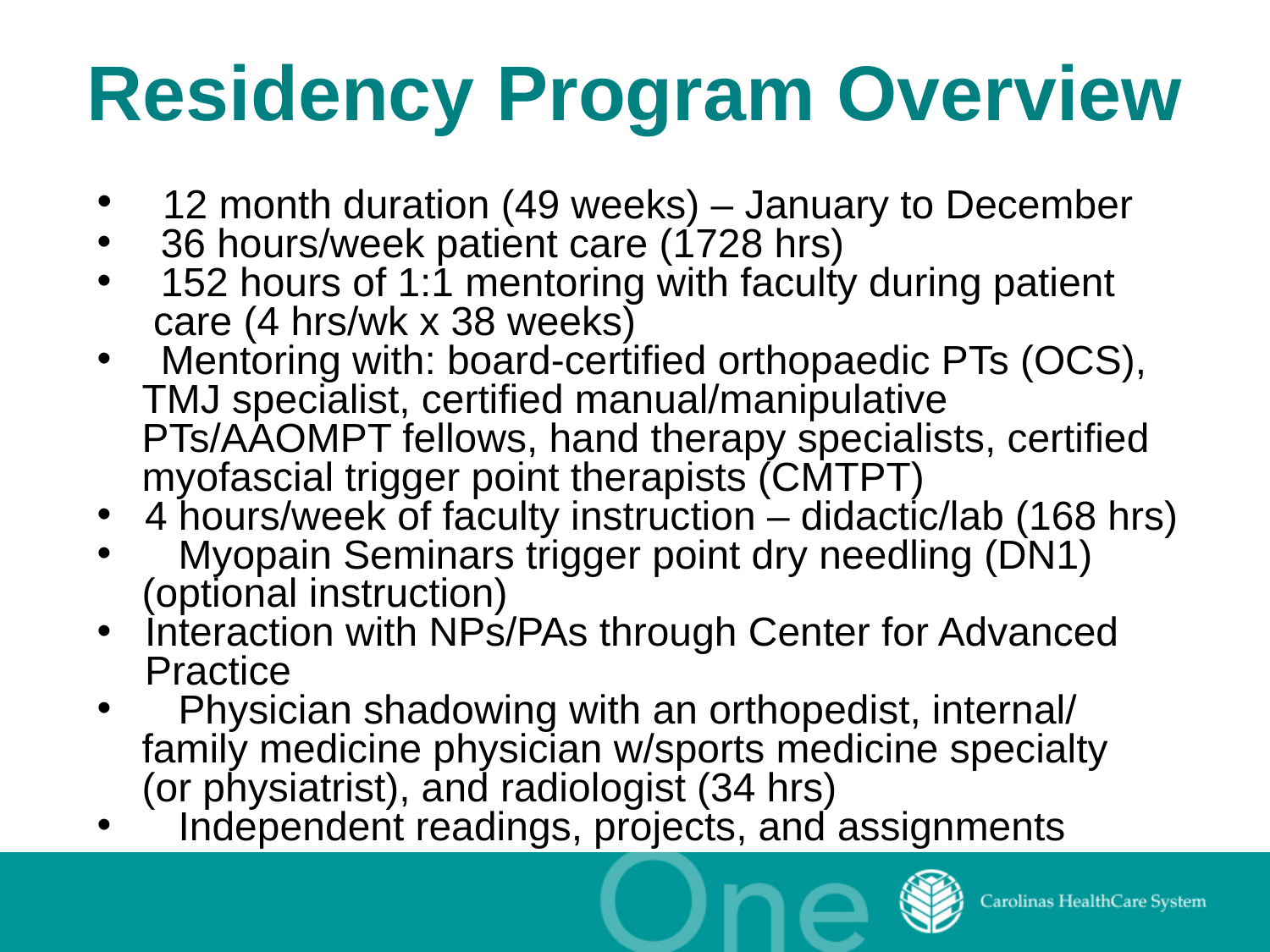

# Residency Program Overview
   12 month duration (49 weeks) – January to December
   36 hours/week patient care (1728 hrs)
   152 hours of 1:1 mentoring with faculty during patient
     care (4 hrs/wk x 38 weeks)
   Mentoring with: board-certified orthopaedic PTs (OCS),
    TMJ specialist, certified manual/manipulative
    PTs/AAOMPT fellows, hand therapy specialists, certified
    myofascial trigger point therapists (CMTPT)
4 hours/week of faculty instruction – didactic/lab (168 hrs)
   Myopain Seminars trigger point dry needling (DN1)
    (optional instruction)
Interaction with NPs/PAs through Center for Advanced Practice
   Physician shadowing with an orthopedist, internal/
    family medicine physician w/sports medicine specialty
    (or physiatrist), and radiologist (34 hrs)
   Independent readings, projects, and assignments